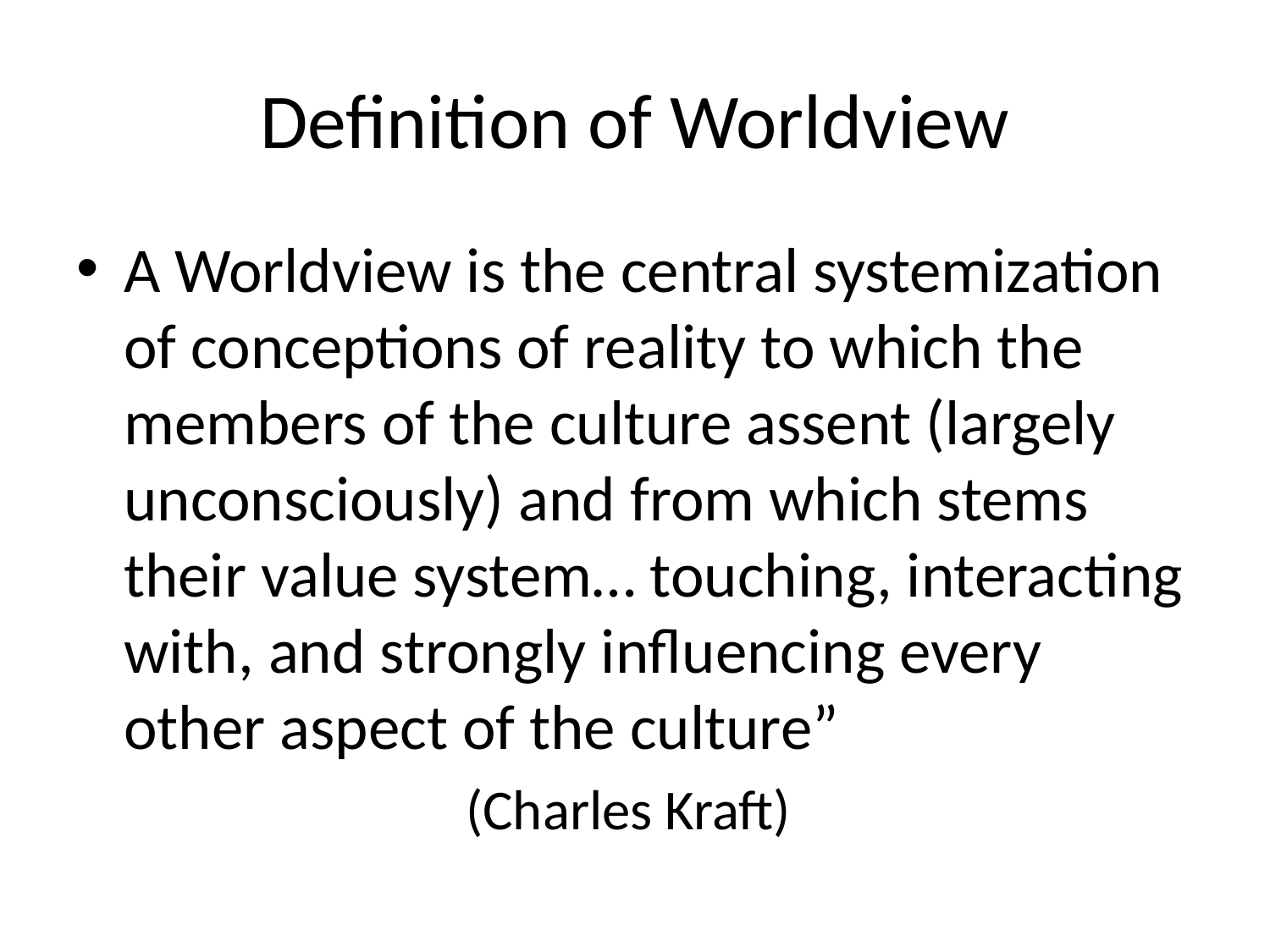

# Definition of Worldview
A Worldview is the central systemization of conceptions of reality to which the members of the culture assent (largely unconsciously) and from which stems their value system… touching, interacting with, and strongly influencing every other aspect of the culture”
(Charles Kraft)